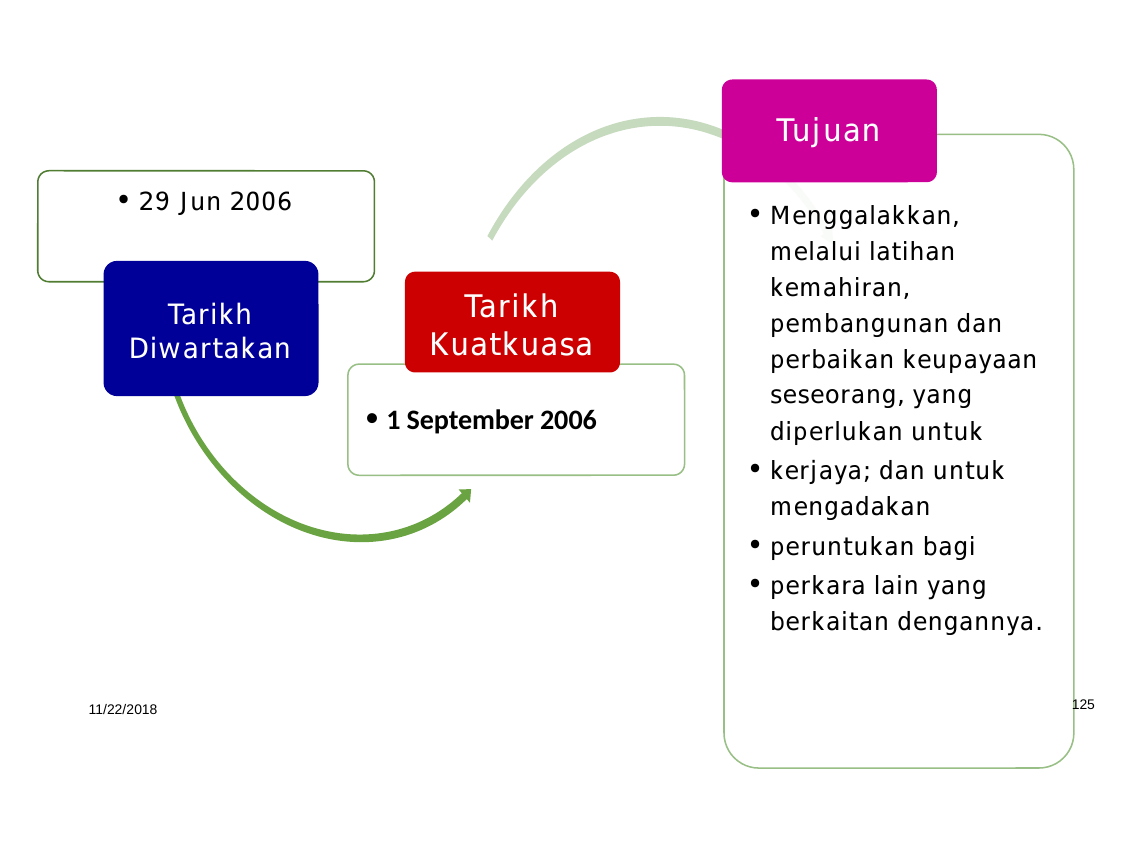

Tujuan

Menggalakkan, melalui latihan kemahiran, pembangunan dan perbaikan keupayaan seseorang, yang diperlukan untuk
kerjaya; dan untuk mengadakan
peruntukan bagi
perkara lain yang berkaitan dengannya.

29 Jun 2006

Tarikh Diwartakan

Tarikh Kuatkuasa

1 September 2006
125
11/22/2018